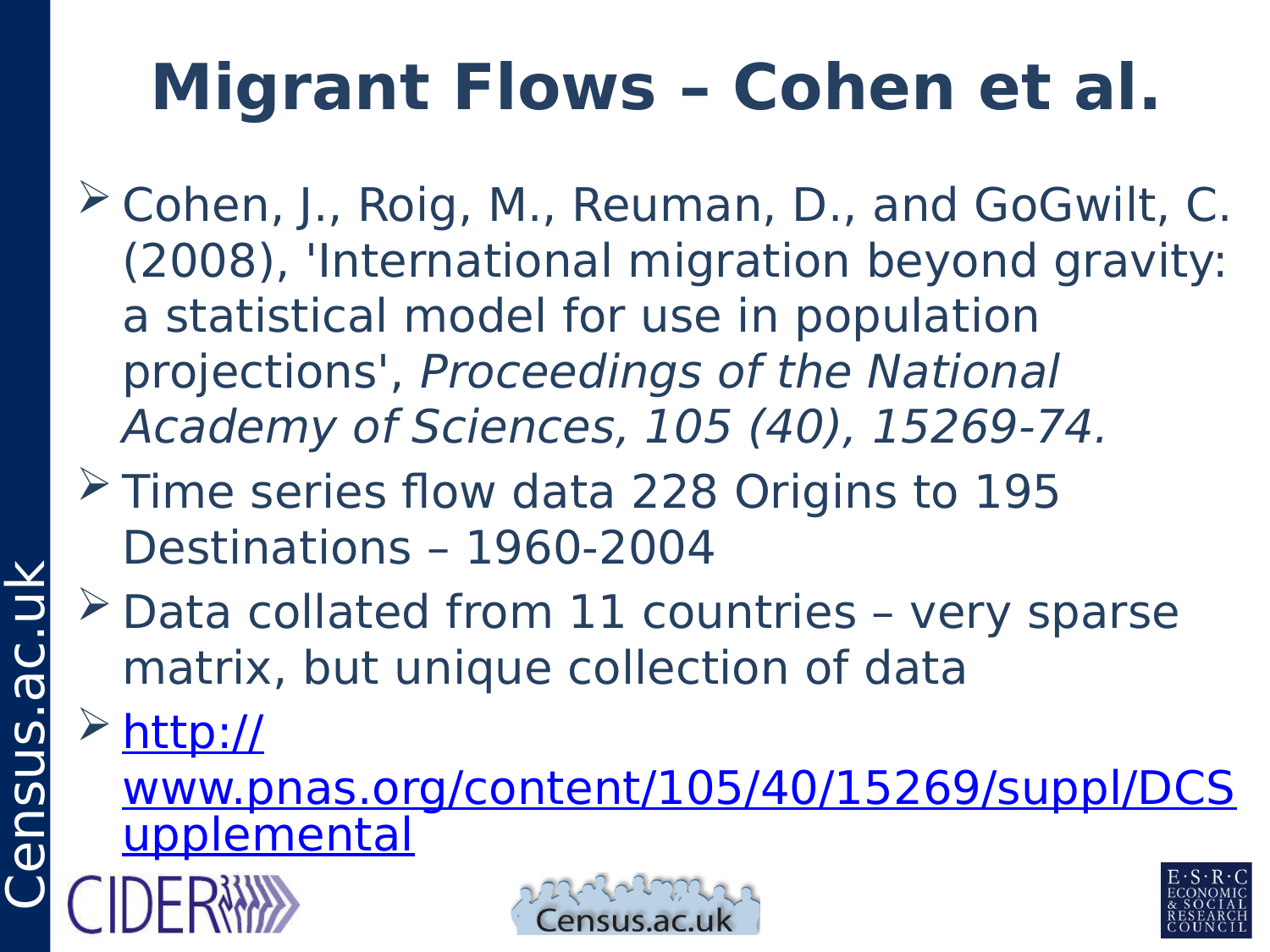

# Migrant Flows – Cohen et al.
Cohen, J., Roig, M., Reuman, D., and GoGwilt, C. (2008), 'International migration beyond gravity: a statistical model for use in population projections', Proceedings of the National Academy of Sciences, 105 (40), 15269-74.
Time series flow data 228 Origins to 195 Destinations – 1960-2004
Data collated from 11 countries – very sparse matrix, but unique collection of data
http://www.pnas.org/content/105/40/15269/suppl/DCSupplemental